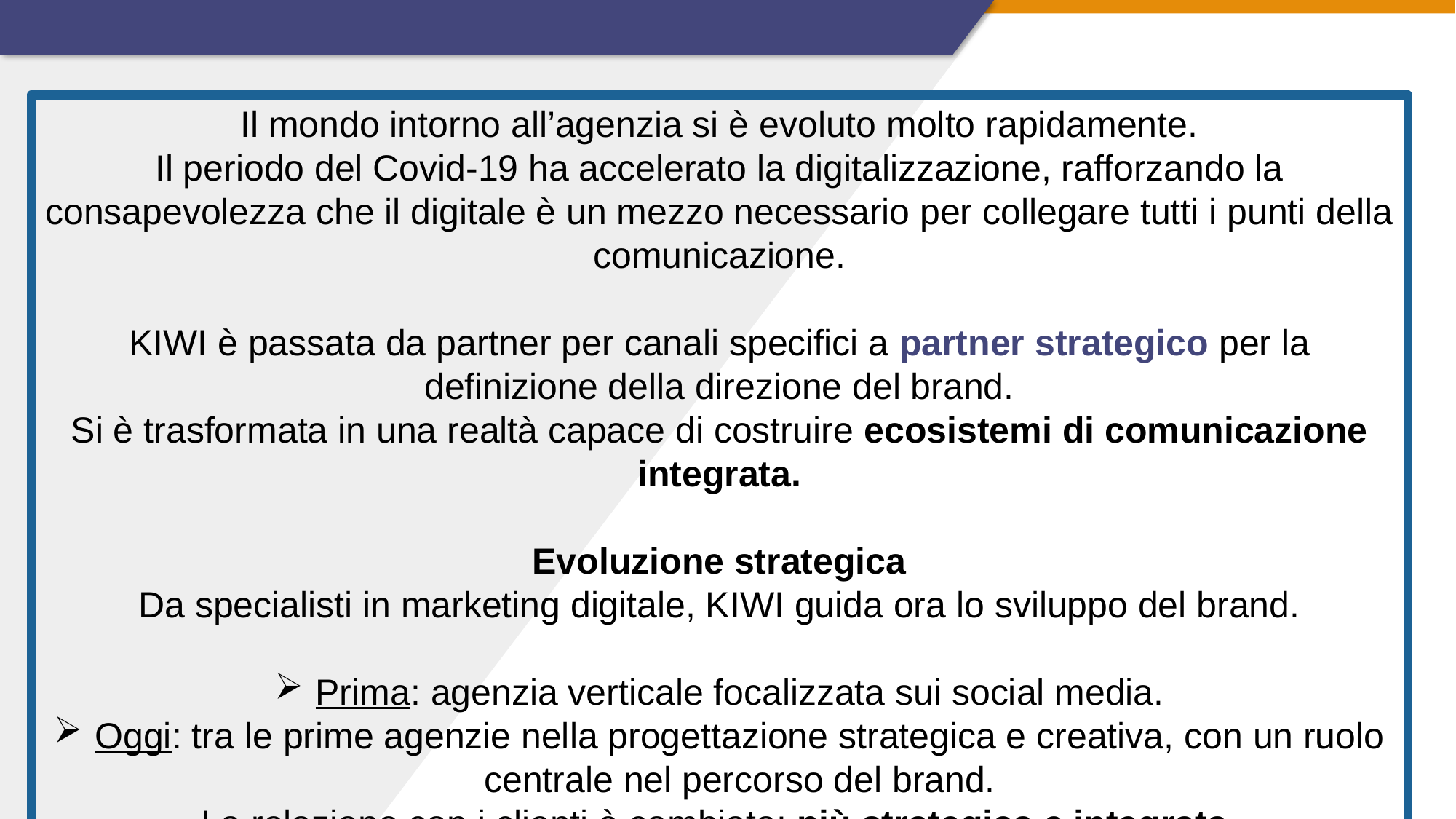

Il mondo intorno all’agenzia si è evoluto molto rapidamente.
Il periodo del Covid-19 ha accelerato la digitalizzazione, rafforzando la consapevolezza che il digitale è un mezzo necessario per collegare tutti i punti della comunicazione.

KIWI è passata da partner per canali specifici a partner strategico per la definizione della direzione del brand.
Si è trasformata in una realtà capace di costruire ecosistemi di comunicazione integrata.
Evoluzione strategica
Da specialisti in marketing digitale, KIWI guida ora lo sviluppo del brand.

Prima: agenzia verticale focalizzata sui social media.
Oggi: tra le prime agenzie nella progettazione strategica e creativa, con un ruolo centrale nel percorso del brand.
La relazione con i clienti è cambiata: più strategica e integrata.